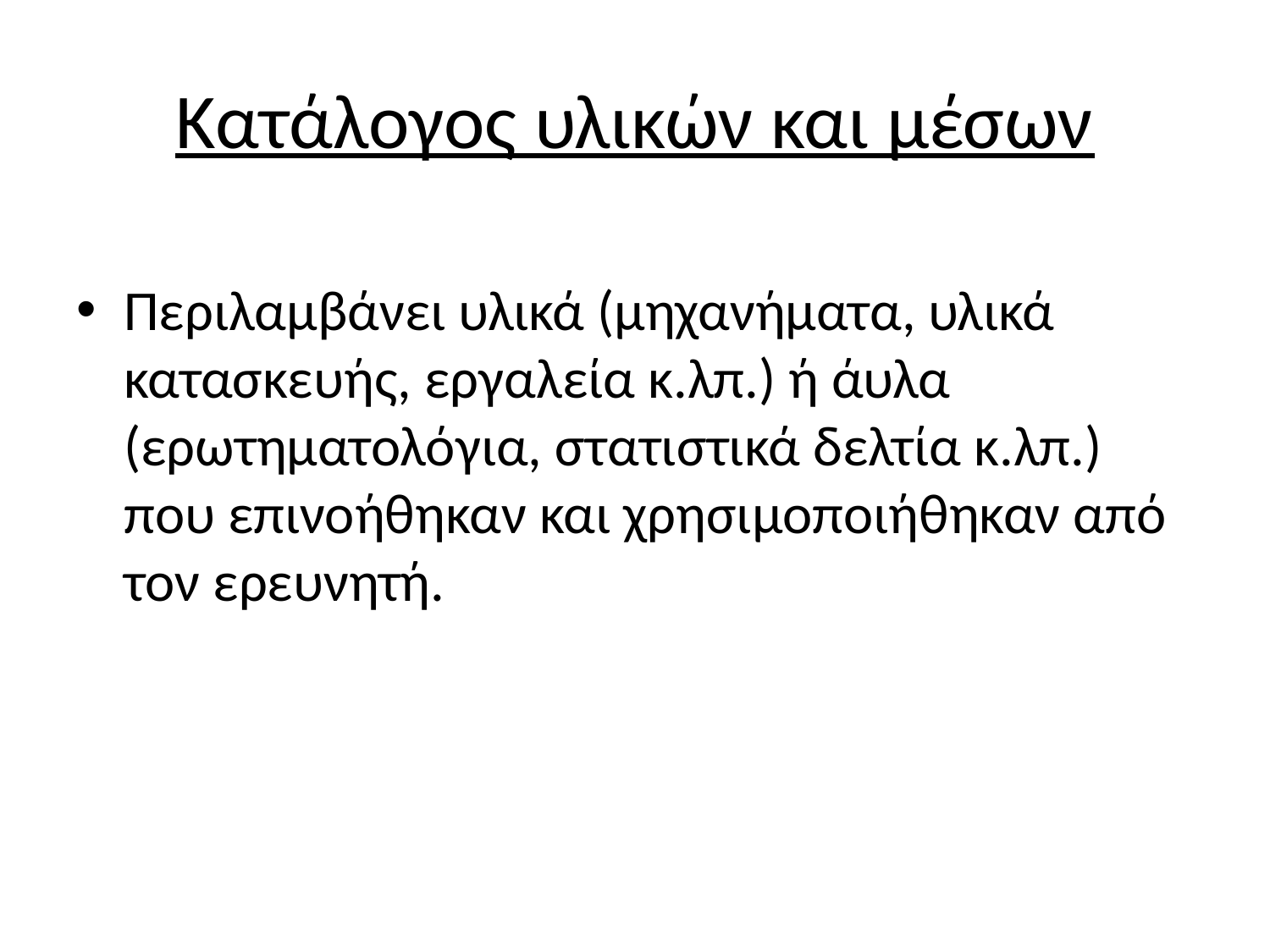

# Κατάλογος υλικών και μέσων
Περιλαμβάνει υλικά (μηχανήματα, υλικά κατασκευής, εργαλεία κ.λπ.) ή άυλα (ερωτηματολόγια, στατιστικά δελτία κ.λπ.) που επινοήθηκαν και χρησιμοποιήθηκαν από τον ερευνητή.